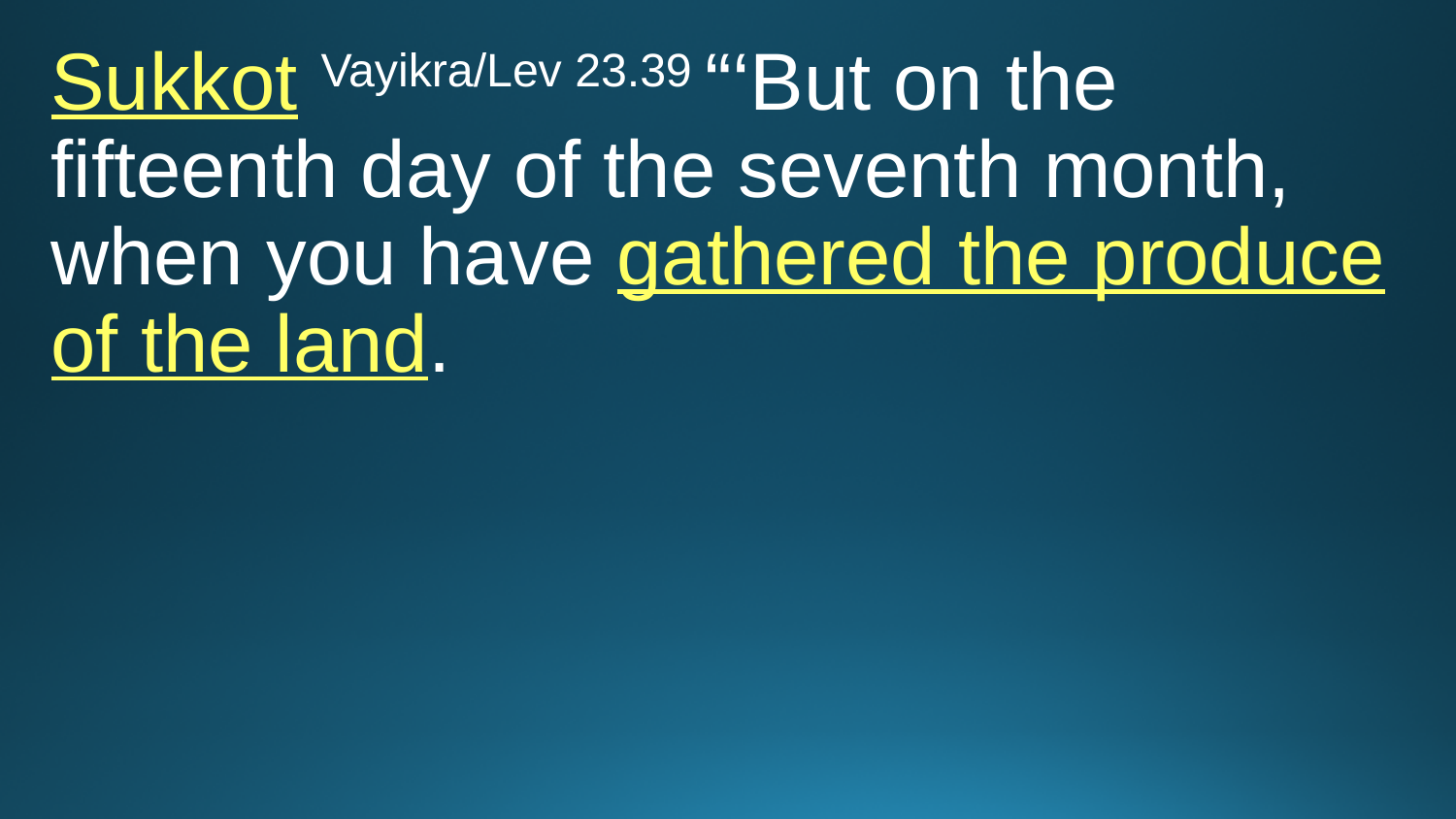

Sukkot Vayikra/Lev 23.39 “‘But on the fifteenth day of the seventh month, when you have gathered the produce of the land.